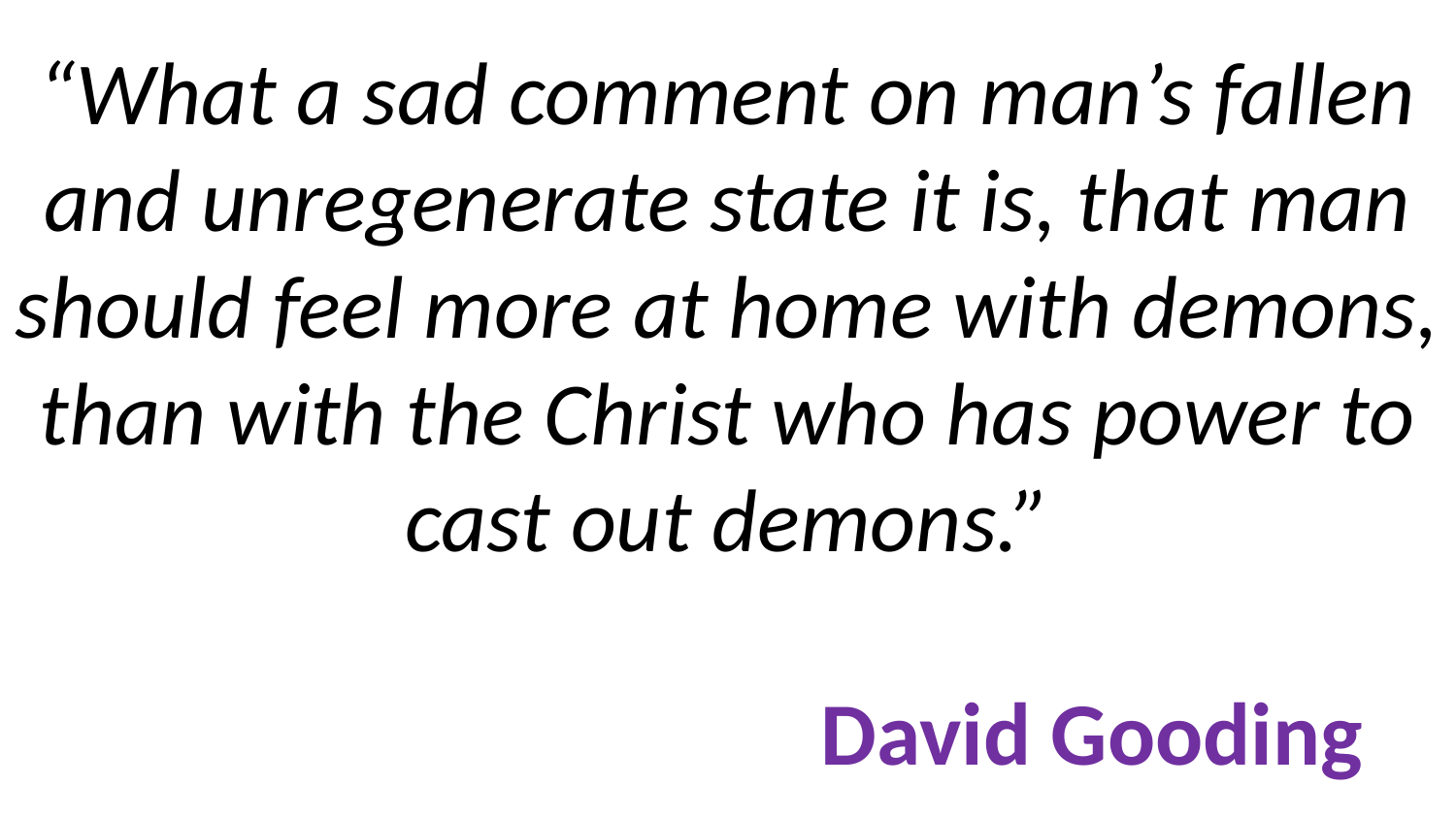

# “What a sad comment on man’s fallen and unregenerate state it is, that man should feel more at home with demons, than with the Christ who has power to cast out demons.” David Gooding